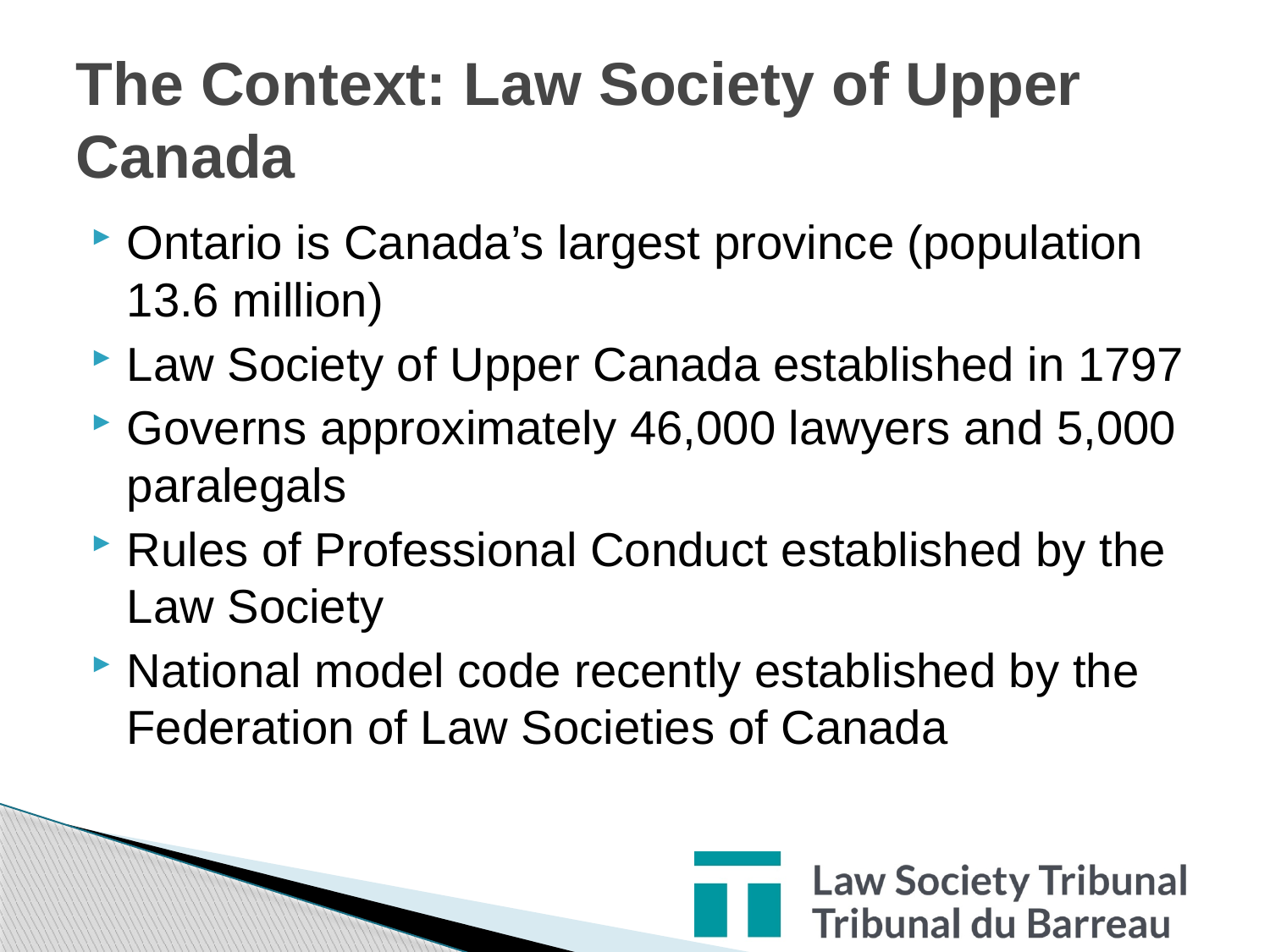

# The Context: Law Society of Upper Canada
Ontario is Canada’s largest province (population 13.6 million)
Law Society of Upper Canada established in 1797
Governs approximately 46,000 lawyers and 5,000 paralegals
Rules of Professional Conduct established by the Law Society
National model code recently established by the Federation of Law Societies of Canada